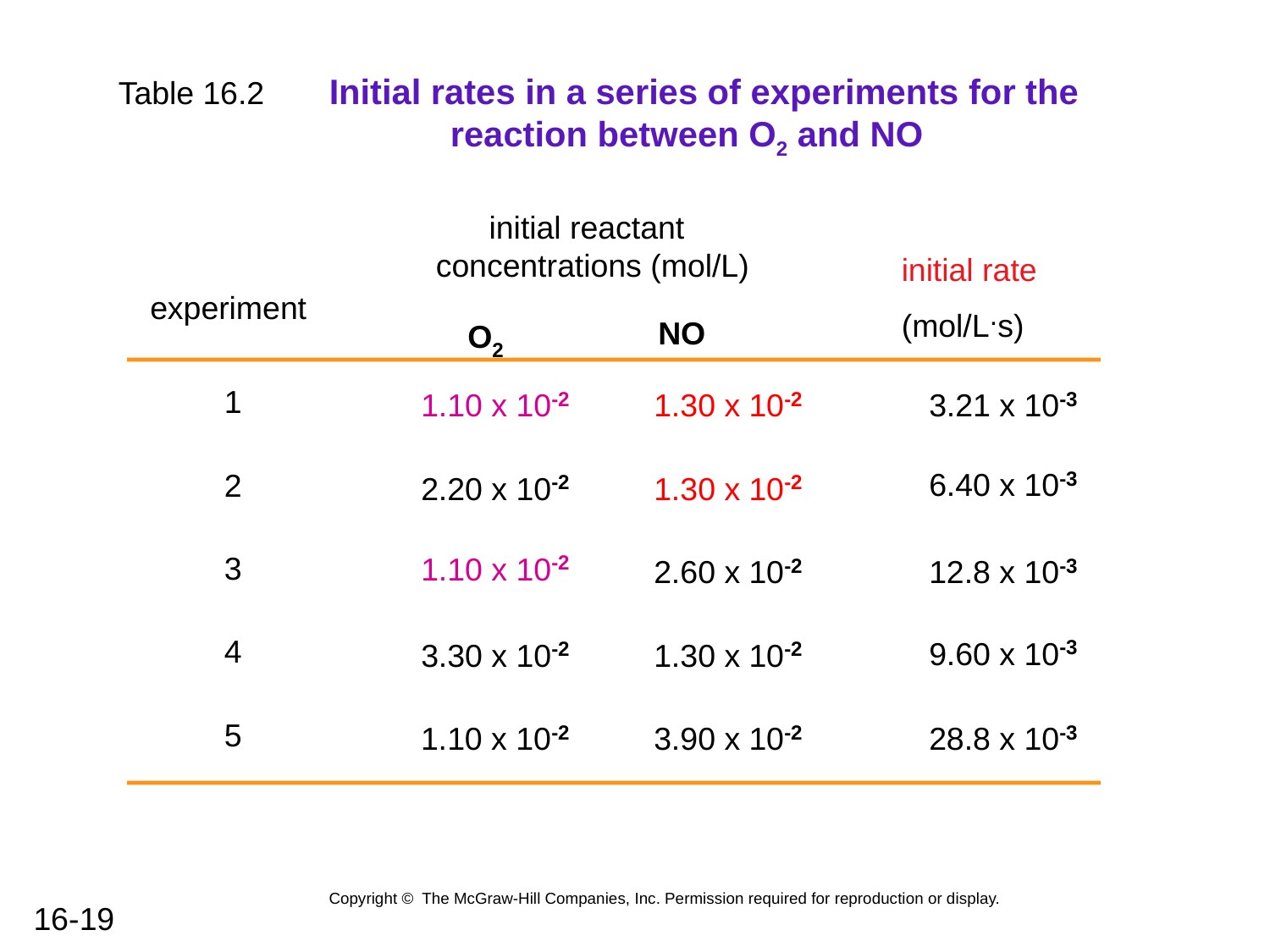

Table 16.2       Initial rates in a series of experiments for the 		        reaction between O2 and NO
      initial reactant concentrations (mol/L)
initial rate (mol/L.s)
experiment
O2
NO

1
1.10 x 10-2
1.30 x 10-2
3.21 x 10-3
6.40 x 10-3
2
2.20 x 10-2
1.30 x 10-2
1.10 x 10-2
3
2.60 x 10-2
12.8 x 10-3
9.60 x 10-3
4
3.30 x 10-2
1.30 x 10-2
5
1.10 x 10-2
3.90 x 10-2
28.8 x 10-3

Copyright ©  The McGraw-Hill Companies, Inc. Permission required for reproduction or display.